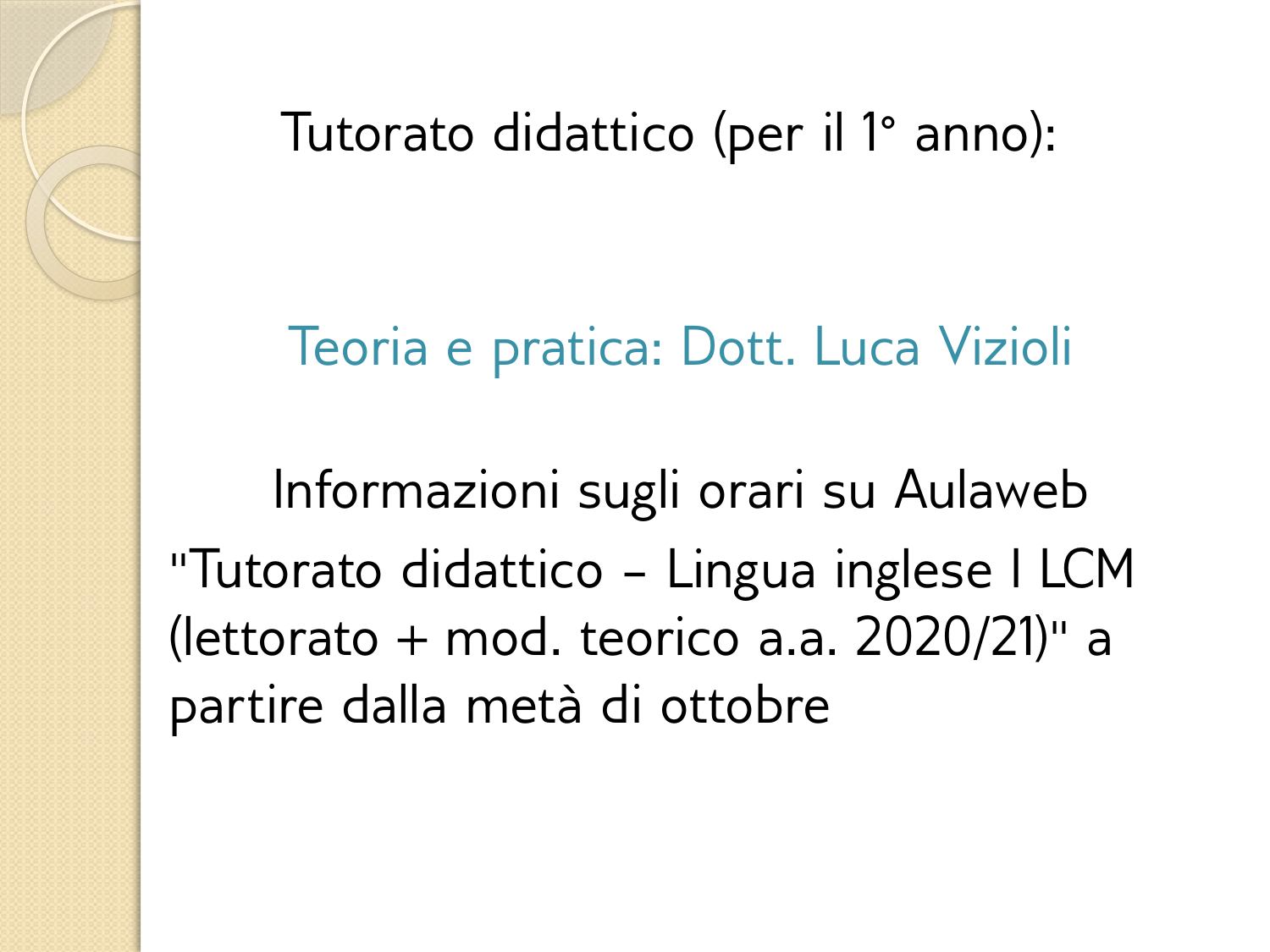

Tutorato didattico (per il 1° anno):

Teoria e pratica: Dott. Luca Vizioli

Informazioni sugli orari su Aulaweb
"Tutorato didattico – Lingua inglese I LCM (lettorato + mod. teorico a.a. 2020/21)" a partire dalla metà di ottobre